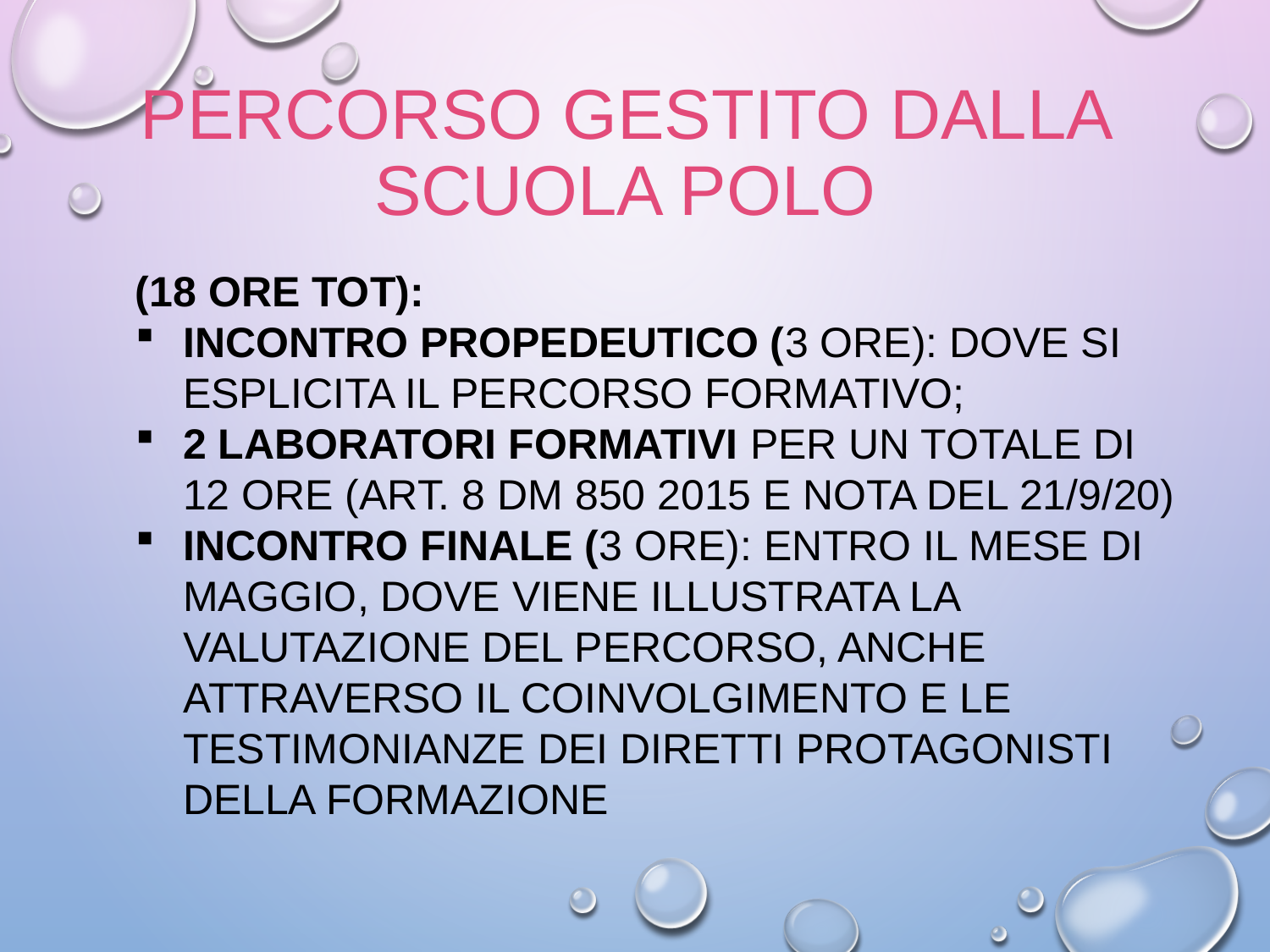

# PERCORSO GESTITO DALLA SCUOLA POLO
(18 ORE TOT):
INCONTRO PROPEDEUTICO (3 ORE): DOVE SI ESPLICITA IL PERCORSO FORMATIVO;
2 LABORATORI FORMATIVI PER UN TOTALE DI 12 ORE (ART. 8 DM 850 2015 E NOTA DEL 21/9/20)
INCONTRO FINALE (3 ORE): ENTRO IL MESE DI MAGGIO, DOVE VIENE ILLUSTRATA LA VALUTAZIONE DEL PERCORSO, ANCHE ATTRAVERSO IL COINVOLGIMENTO E LE TESTIMONIANZE DEI DIRETTI PROTAGONISTI DELLA FORMAZIONE